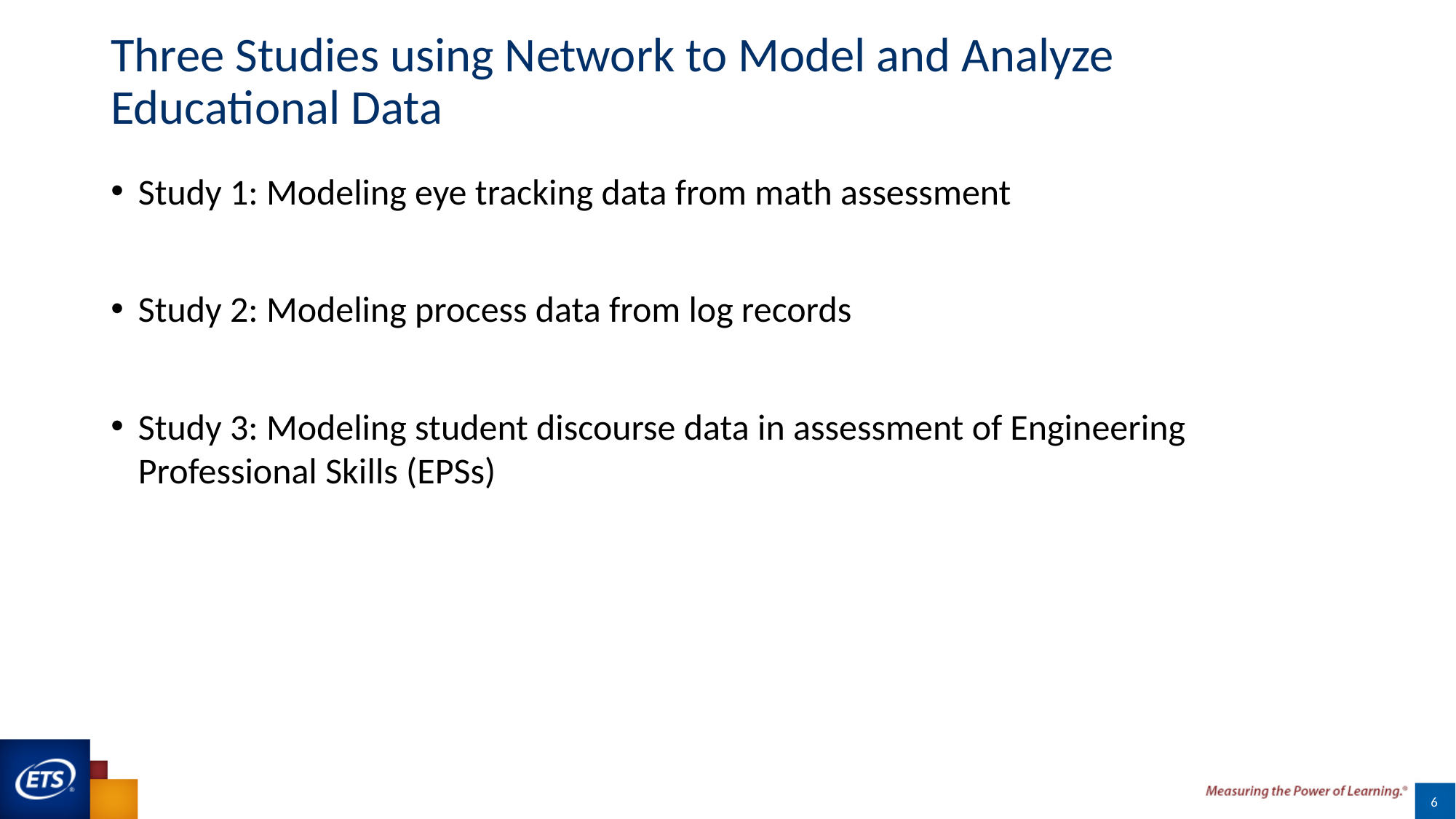

# Three Studies using Network to Model and Analyze Educational Data
Study 1: Modeling eye tracking data from math assessment

Study 2: Modeling process data from log records

Study 3: Modeling student discourse data in assessment of Engineering Professional Skills (EPSs)
6